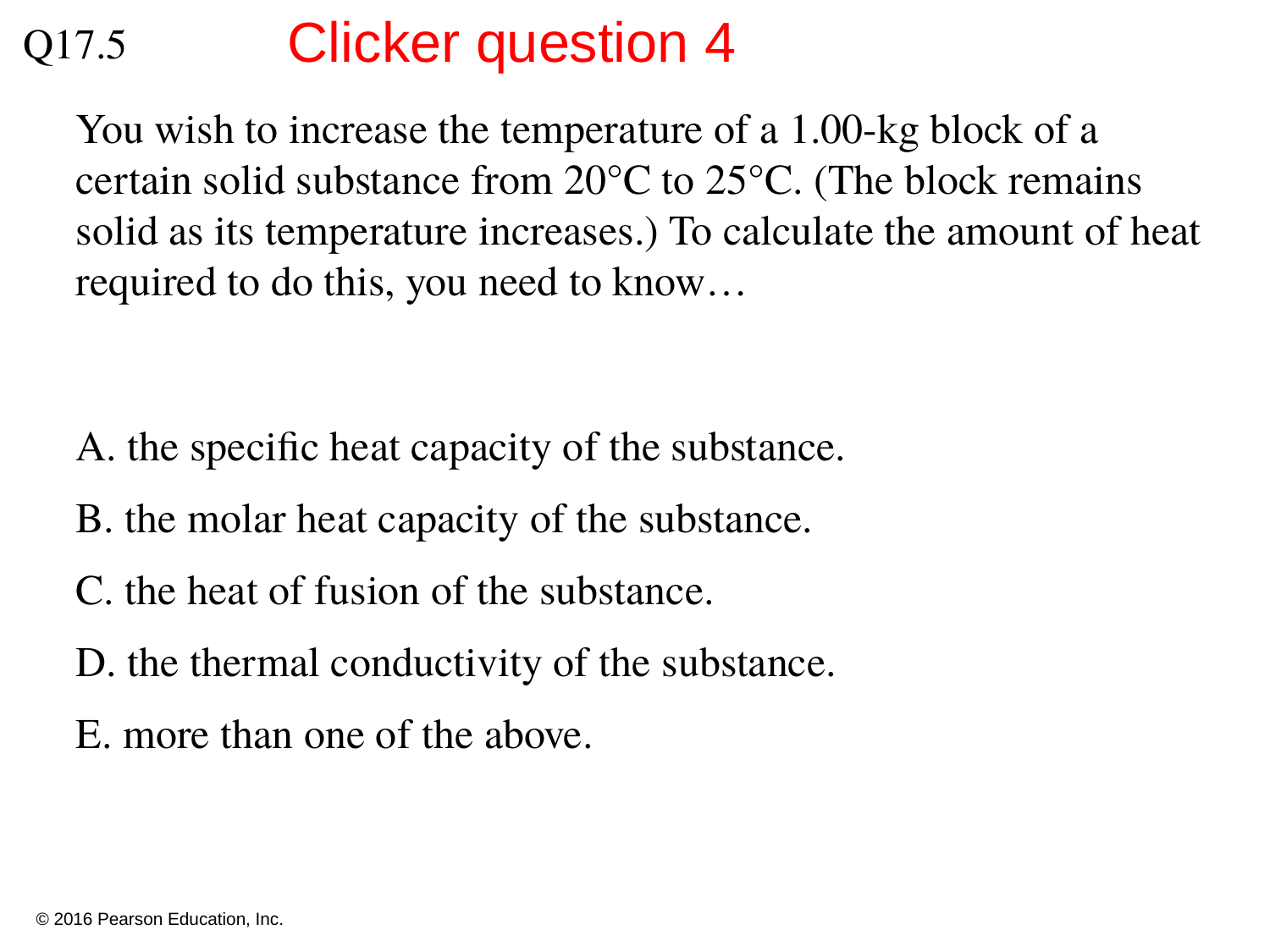

Clicker question 4

Q17.5
You wish to increase the temperature of a 1.00-kg block of a certain solid substance from 20°C to 25°C. (The block remains solid as its temperature increases.) To calculate the amount of heat required to do this, you need to know…
A. the specific heat capacity of the substance.
B. the molar heat capacity of the substance.
C. the heat of fusion of the substance.
D. the thermal conductivity of the substance.
E. more than one of the above.